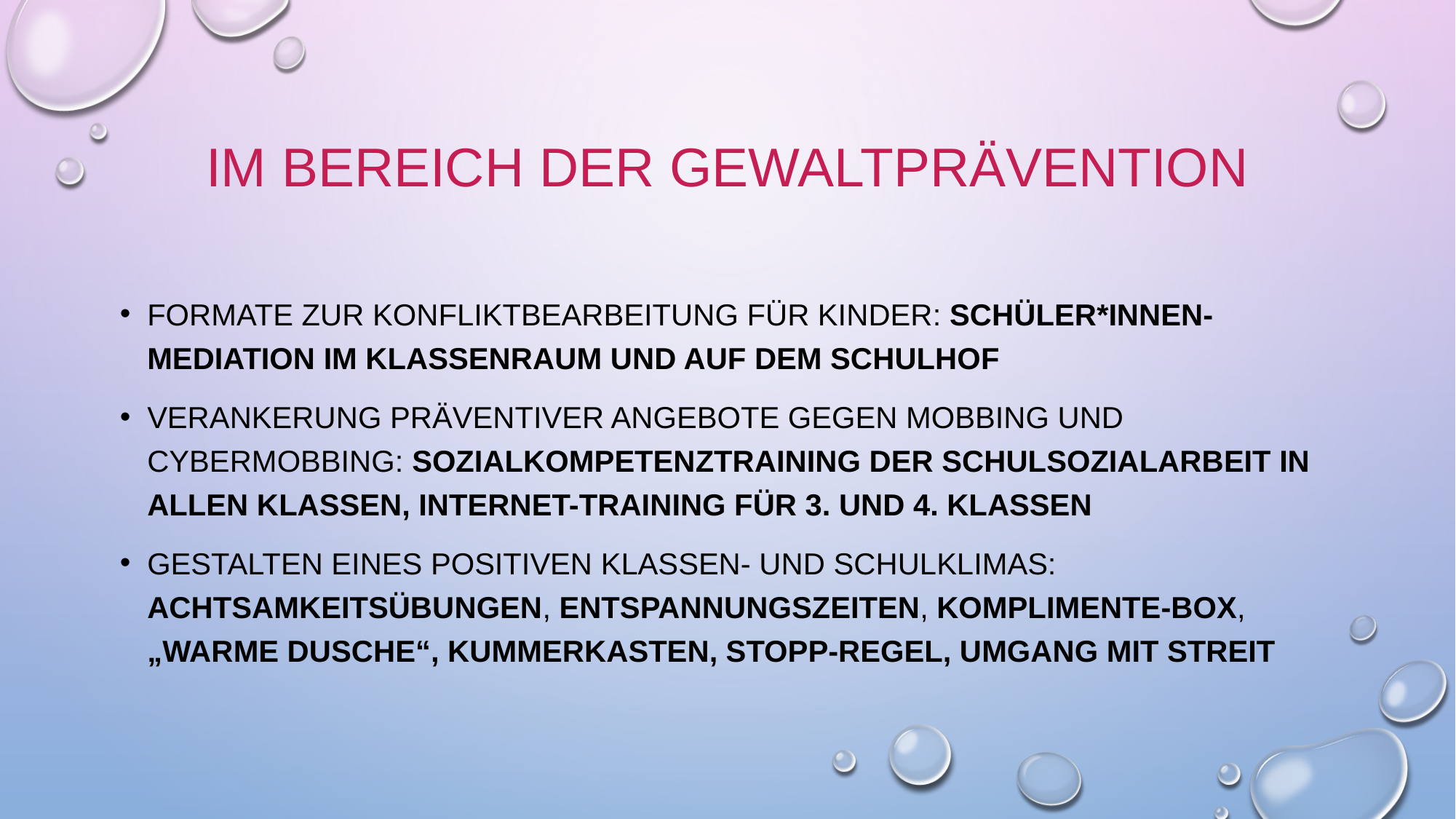

# Im bereich der gewaltprävention
Formate zur Konfliktbearbeitung für Kinder: Schüler*innen-Mediation im Klassenraum und auf dem schulhof
Verankerung präventiver Angebote gegen Mobbing und Cybermobbing: sozialkompetenztraining der schulsozialarbeit in allen klassen, Internet-training für 3. und 4. klassen
Gestalten eines positiven klassen- und schulklimas: achtsamkeitsübungen, entspannungszeiten, komplimente-box, „warme dusche“, kummerkasten, Stopp-Regel, umgang mit streit